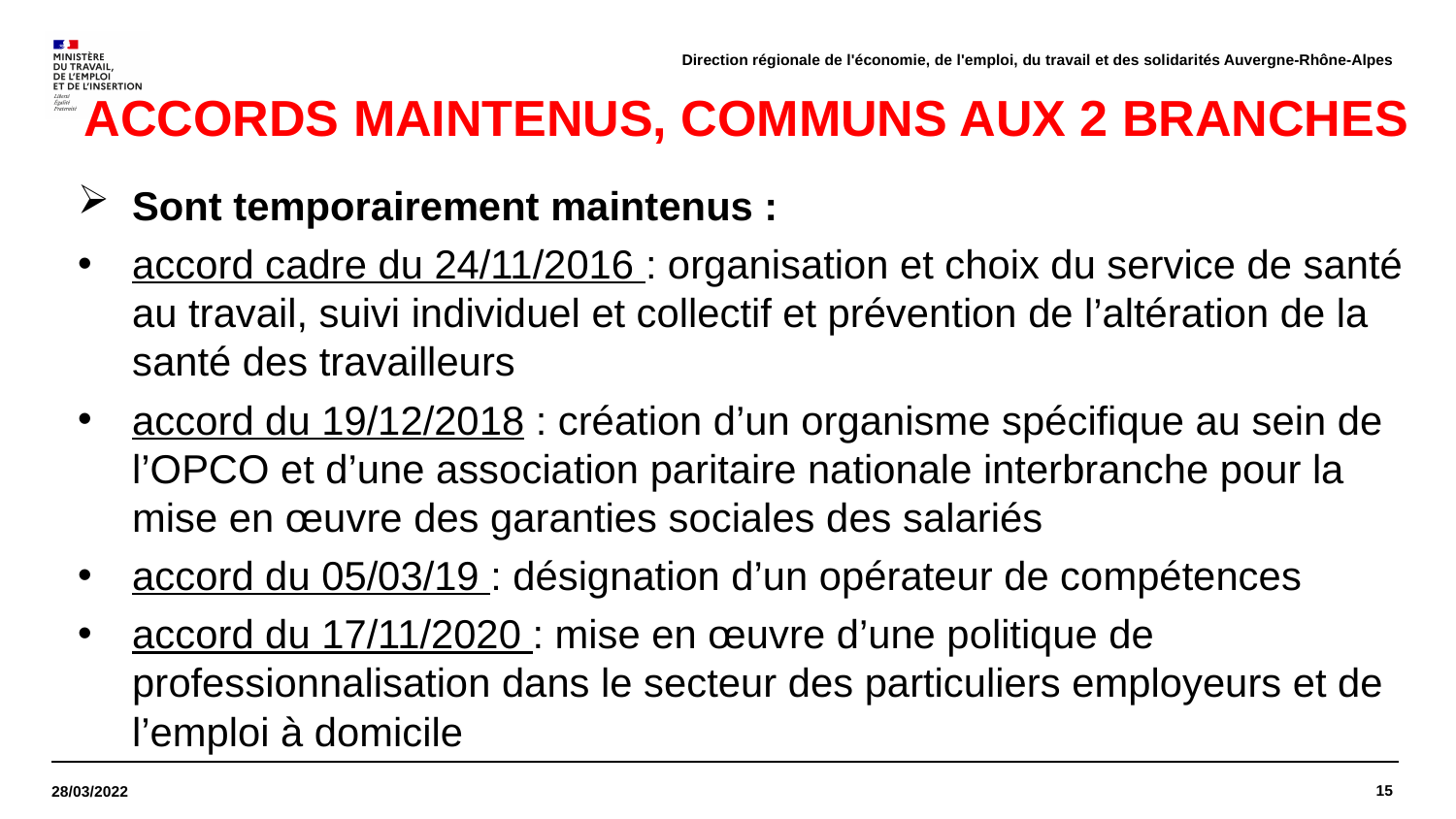

Direction régionale de l'économie, de l'emploi, du travail et des solidarités Auvergne-Rhône-Alpes
# ACCORDS MAINTENUS, COMMUNS AUX 2 BRANCHES
Sont temporairement maintenus :
accord cadre du 24/11/2016 : organisation et choix du service de santé au travail, suivi individuel et collectif et prévention de l’altération de la santé des travailleurs
accord du 19/12/2018 : création d’un organisme spécifique au sein de l’OPCO et d’une association paritaire nationale interbranche pour la mise en œuvre des garanties sociales des salariés
accord du 05/03/19 : désignation d’un opérateur de compétences
accord du 17/11/2020 : mise en œuvre d’une politique de professionnalisation dans le secteur des particuliers employeurs et de l’emploi à domicile

15
28/03/2022